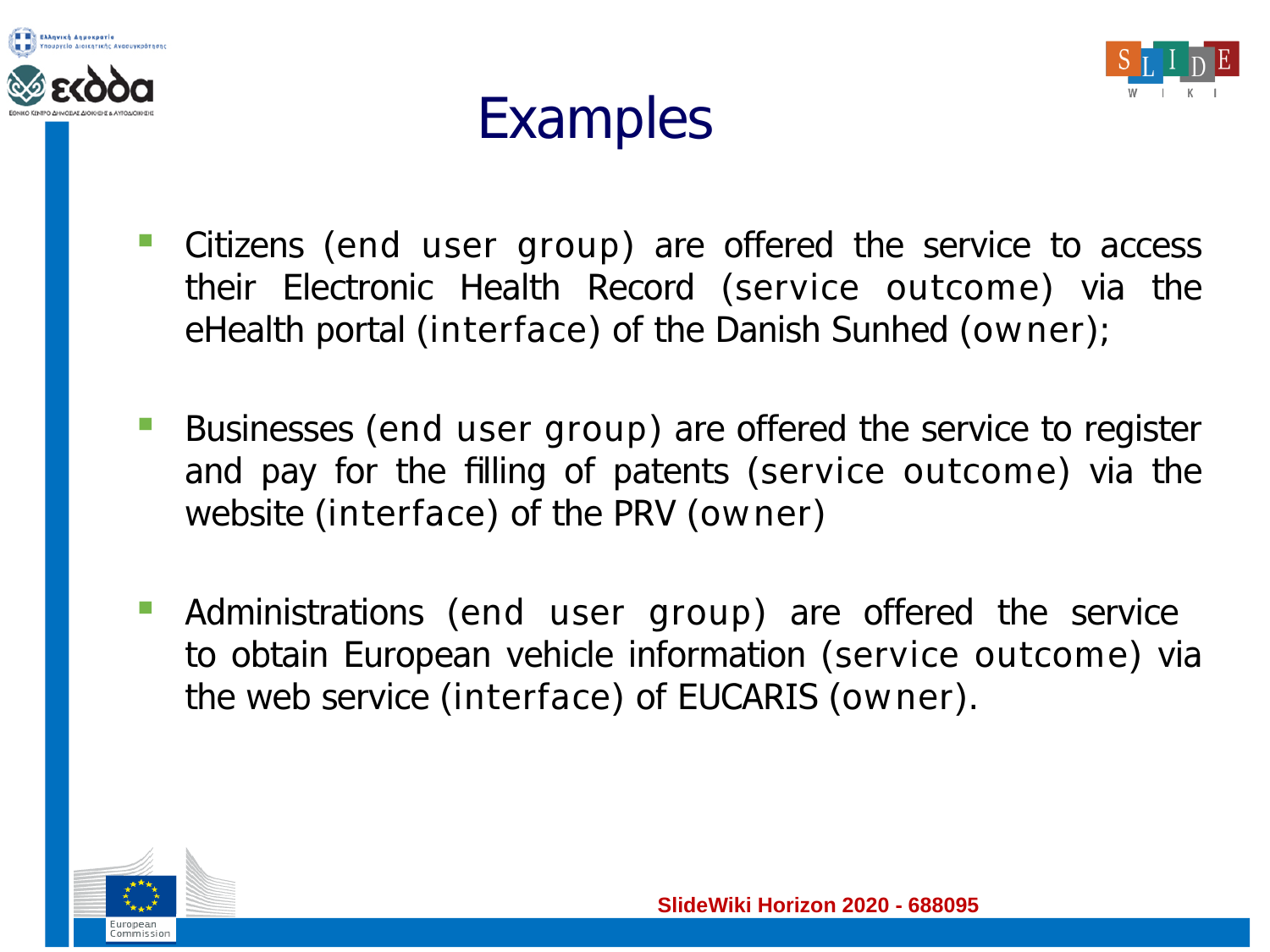

# Examples
Citizens (end user group) are offered the service to access their Electronic Health Record (service outcome) via the eHealth portal (interface) of the Danish Sunhed (owner);

Businesses (end user group) are offered the service to register and pay for the filling of patents (service outcome) via the website (interface) of the PRV (owner)

Administrations (end user group) are offered the service
to obtain European vehicle information (service outcome) via the web service (interface) of EUCARIS (owner).